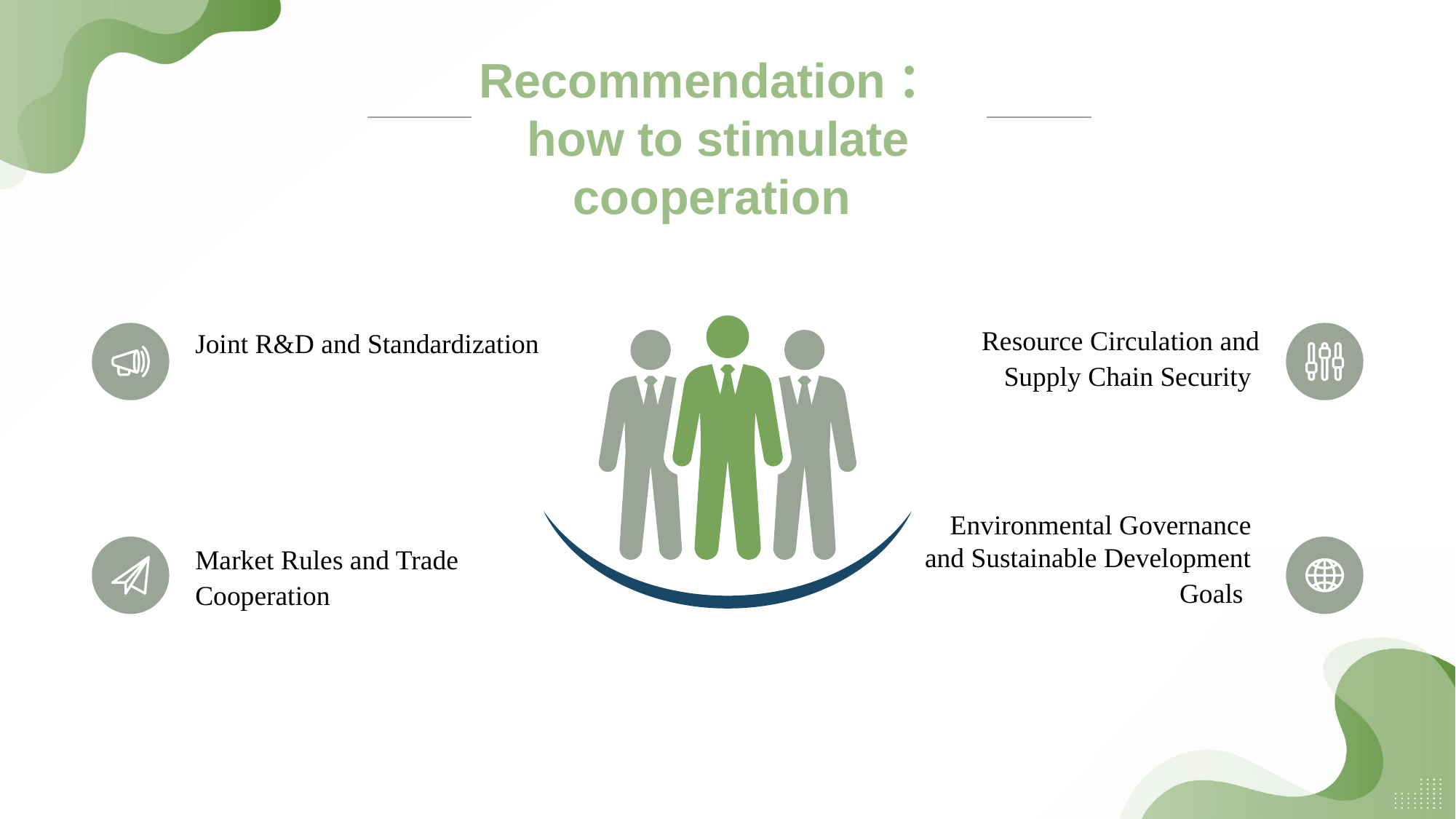

Recommendation：how to stimulate cooperation

Joint R&D and Standardization
Resource Circulation and Supply Chain Security

Environmental Governance and Sustainable Development Goals

Market Rules and Trade Cooperation